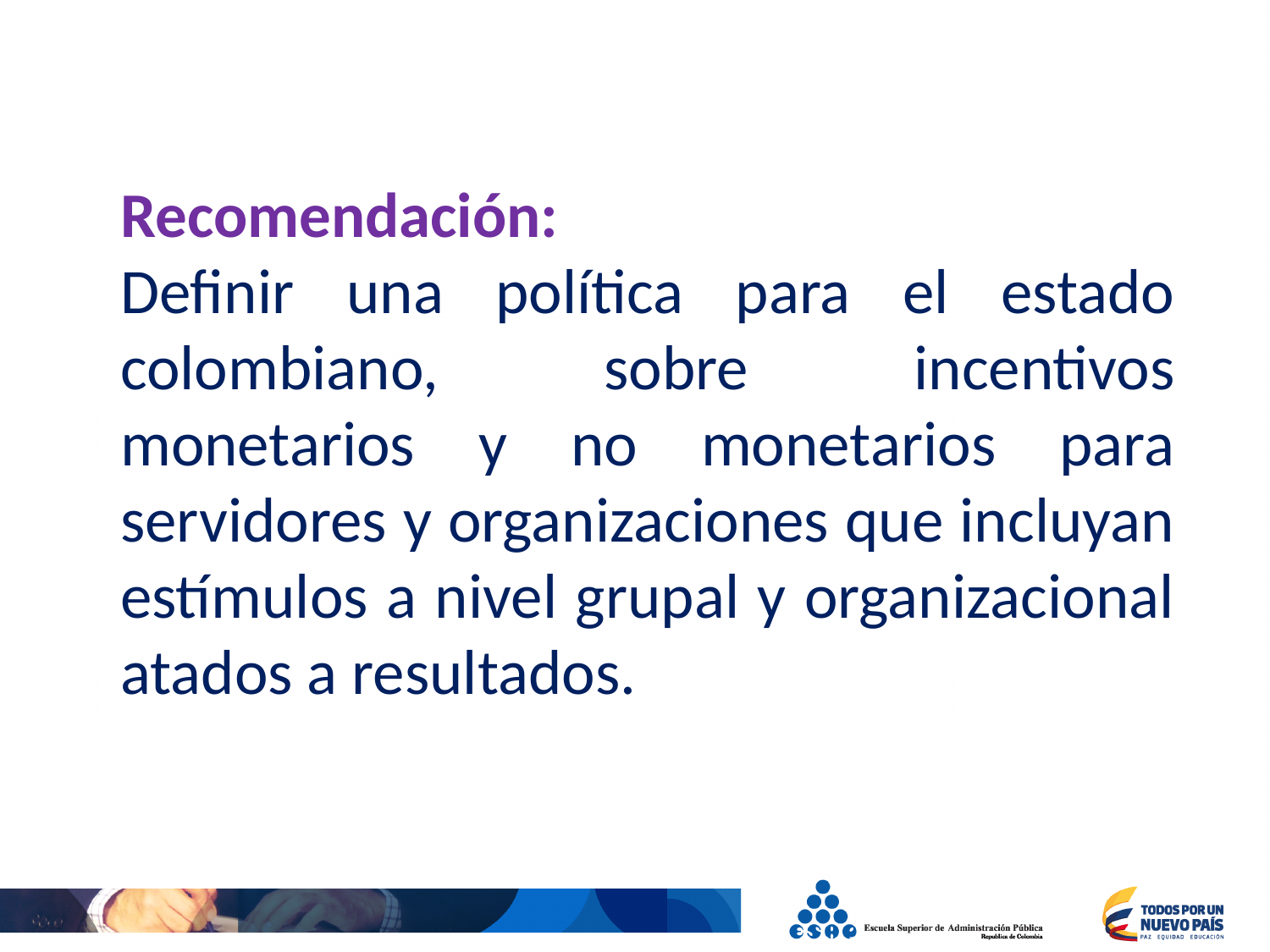

Recomendación:
Definir una política para el estado colombiano, sobre incentivos monetarios y no monetarios para servidores y organizaciones que incluyan estímulos a nivel grupal y organizacional atados a resultados.